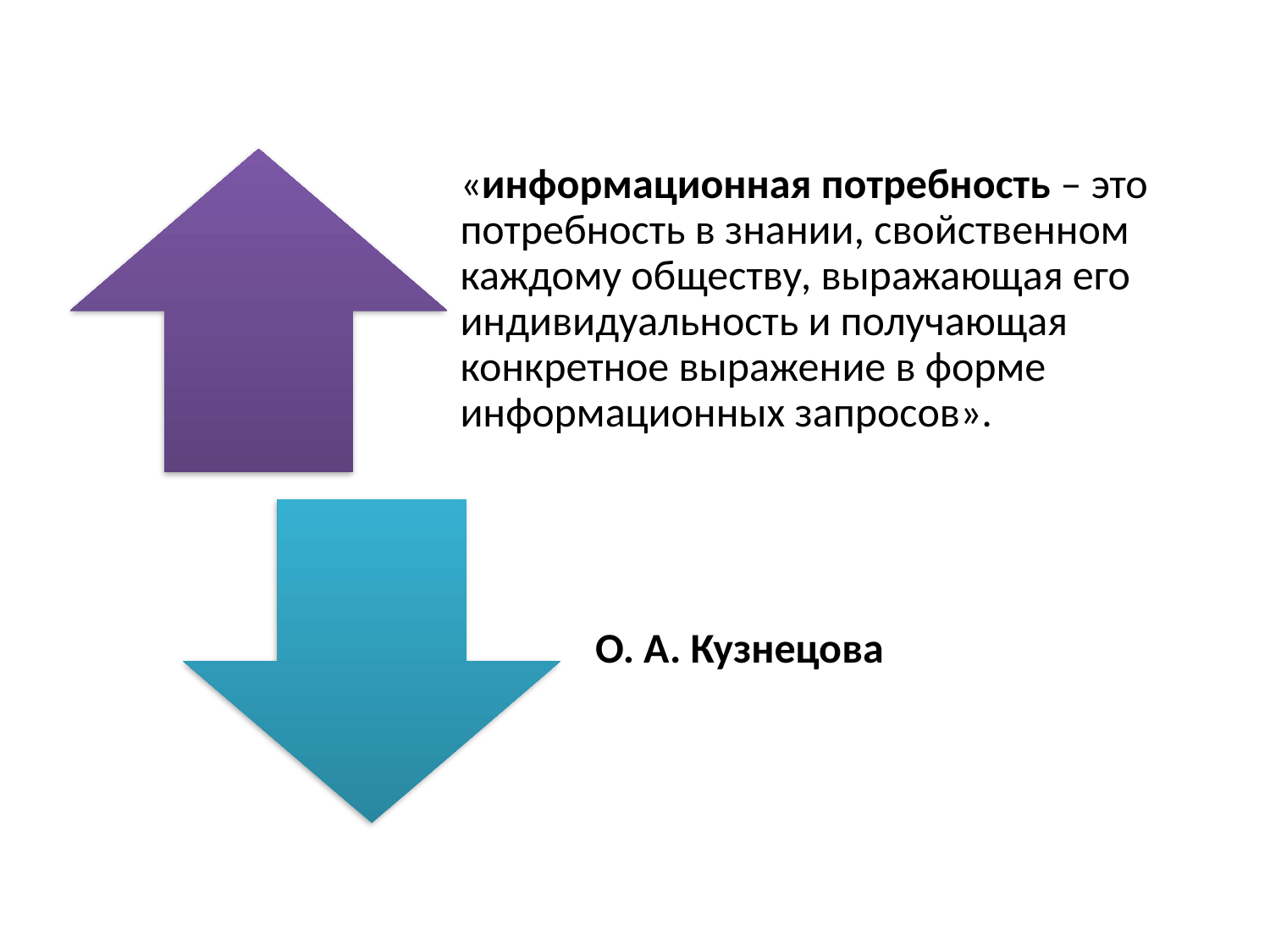

«информационная потребность – это потребность в знании, свойственном каждому обществу, выражающая его индивидуальность и получающая конкретное выражение в форме информационных запросов».
О. А. Кузнецова